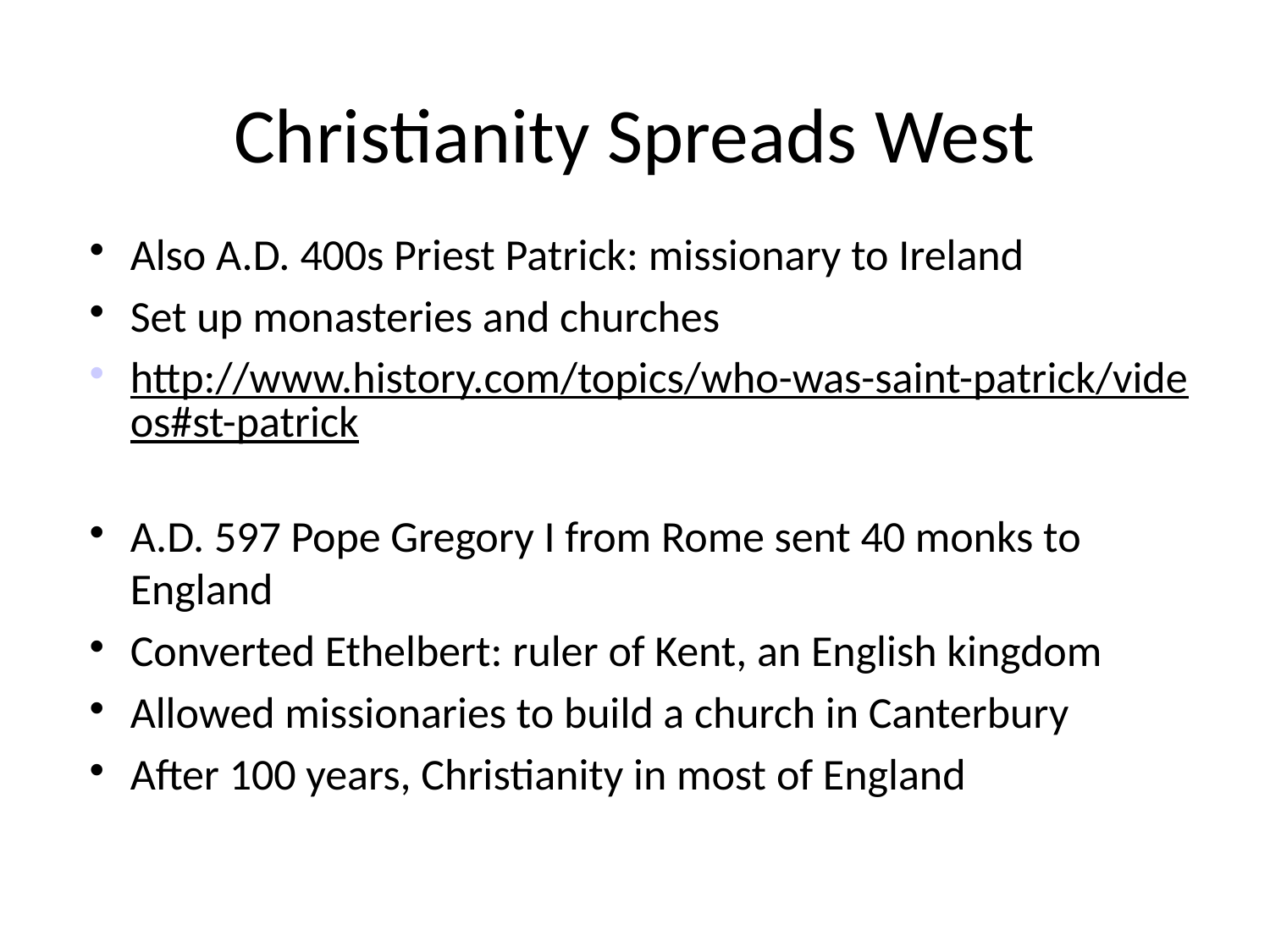

# Christianity Spreads West
Also A.D. 400s Priest Patrick: missionary to Ireland
Set up monasteries and churches
http://www.history.com/topics/who-was-saint-patrick/videos#st-patrick
A.D. 597 Pope Gregory I from Rome sent 40 monks to England
Converted Ethelbert: ruler of Kent, an English kingdom
Allowed missionaries to build a church in Canterbury
After 100 years, Christianity in most of England